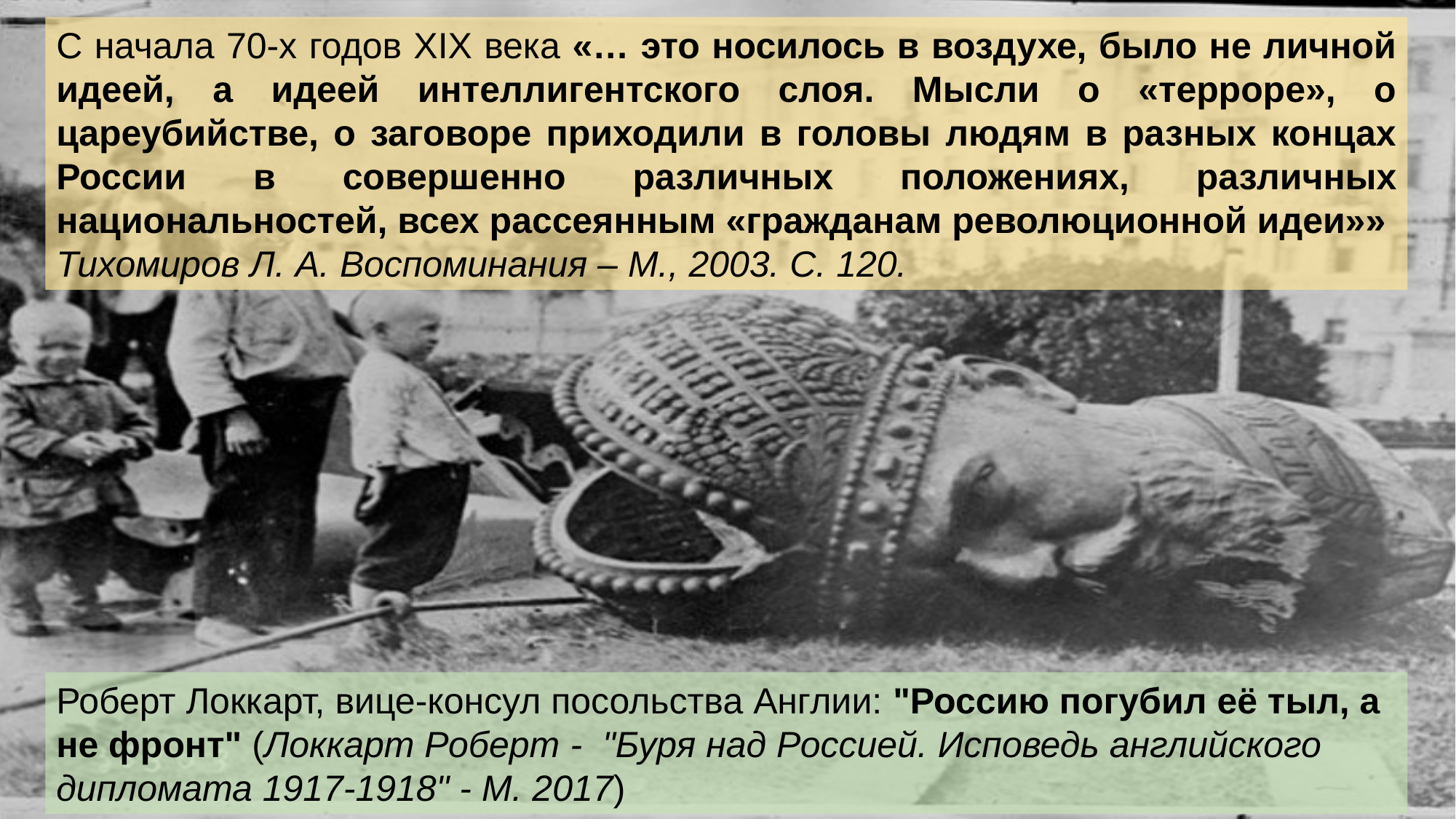

С начала 70-х годов XIX века «… это носилось в воздухе, было не личной идеей, а идеей интеллигентского слоя. Мысли о «терроре», о цареубийстве, о заговоре приходили в головы людям в разных концах России в совершенно различных положениях, различных национальностей, всех рассеянным «гражданам революционной идеи»»
Тихомиров Л. А. Воспоминания – М., 2003. С. 120.
Роберт Локкарт, вице-консул посольства Англии: "Россию погубил её тыл, а не фронт" (Локкарт Роберт -  "Буря над Россией. Исповедь английского дипломата 1917-1918" - М. 2017)